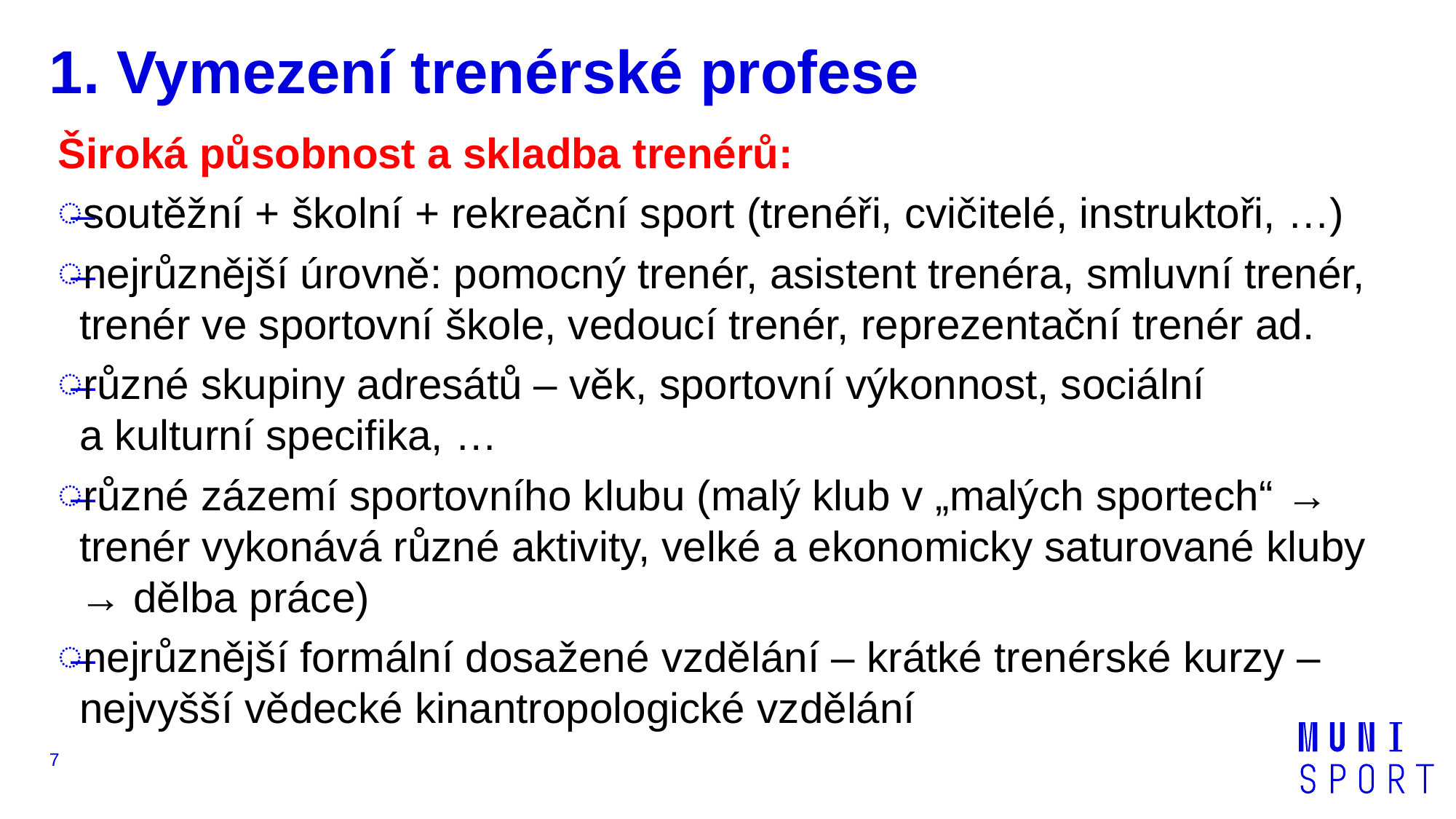

# 1. Vymezení trenérské profese
Široká působnost a skladba trenérů:
soutěžní + školní + rekreační sport (trenéři, cvičitelé, instruktoři, …)
nejrůznější úrovně: pomocný trenér, asistent trenéra, smluvní trenér, trenér ve sportovní škole, vedoucí trenér, reprezentační trenér ad.
různé skupiny adresátů – věk, sportovní výkonnost, sociální
a kulturní specifika, …
různé zázemí sportovního klubu (malý klub v „malých sportech“ → trenér vykonává různé aktivity, velké a ekonomicky saturované kluby → dělba práce)
nejrůznější formální dosažené vzdělání – krátké trenérské kurzy – nejvyšší vědecké kinantropologické vzdělání
7